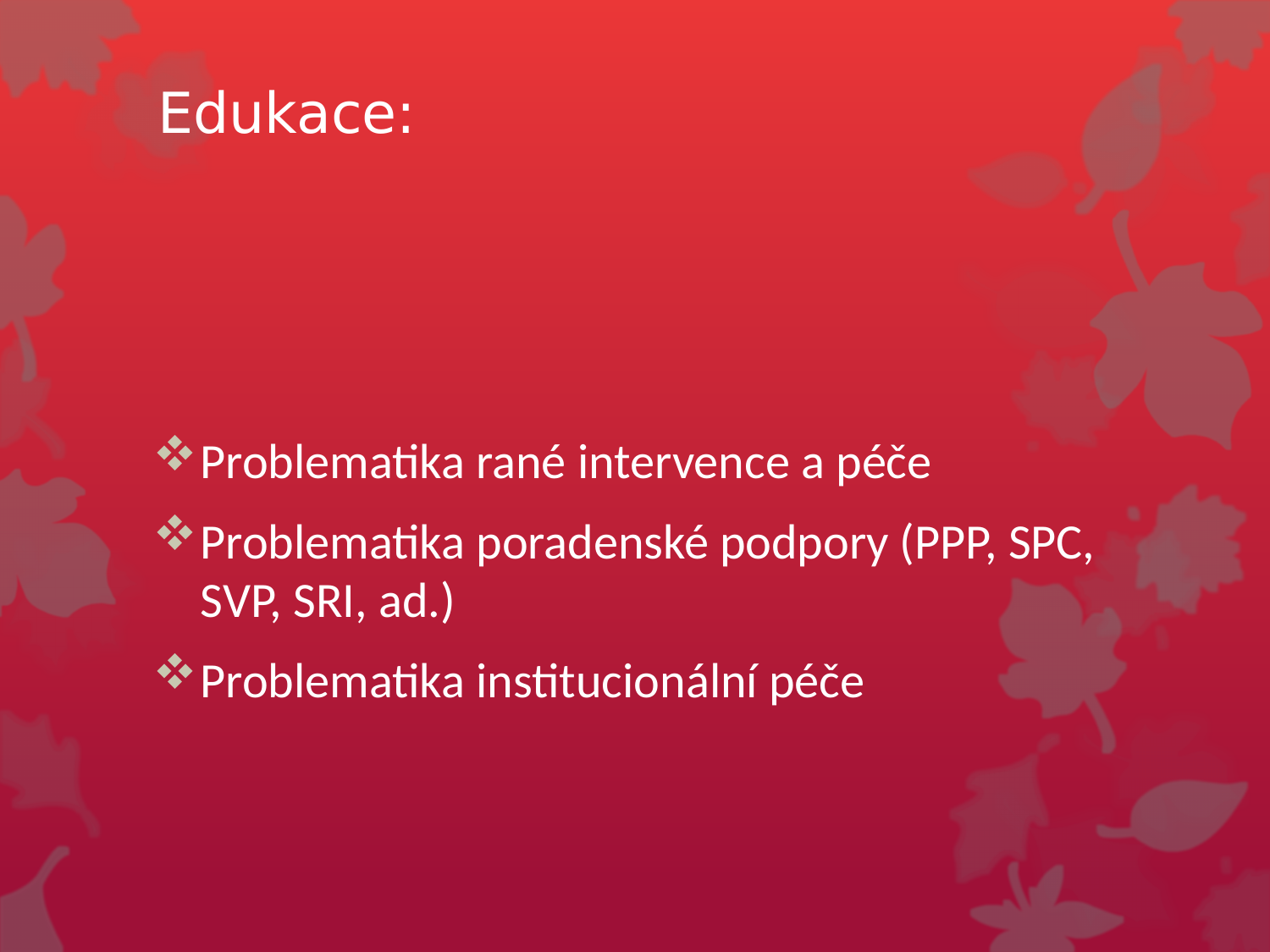

# Edukace:
Problematika rané intervence a péče
Problematika poradenské podpory (PPP, SPC, SVP, SRI, ad.)
Problematika institucionální péče